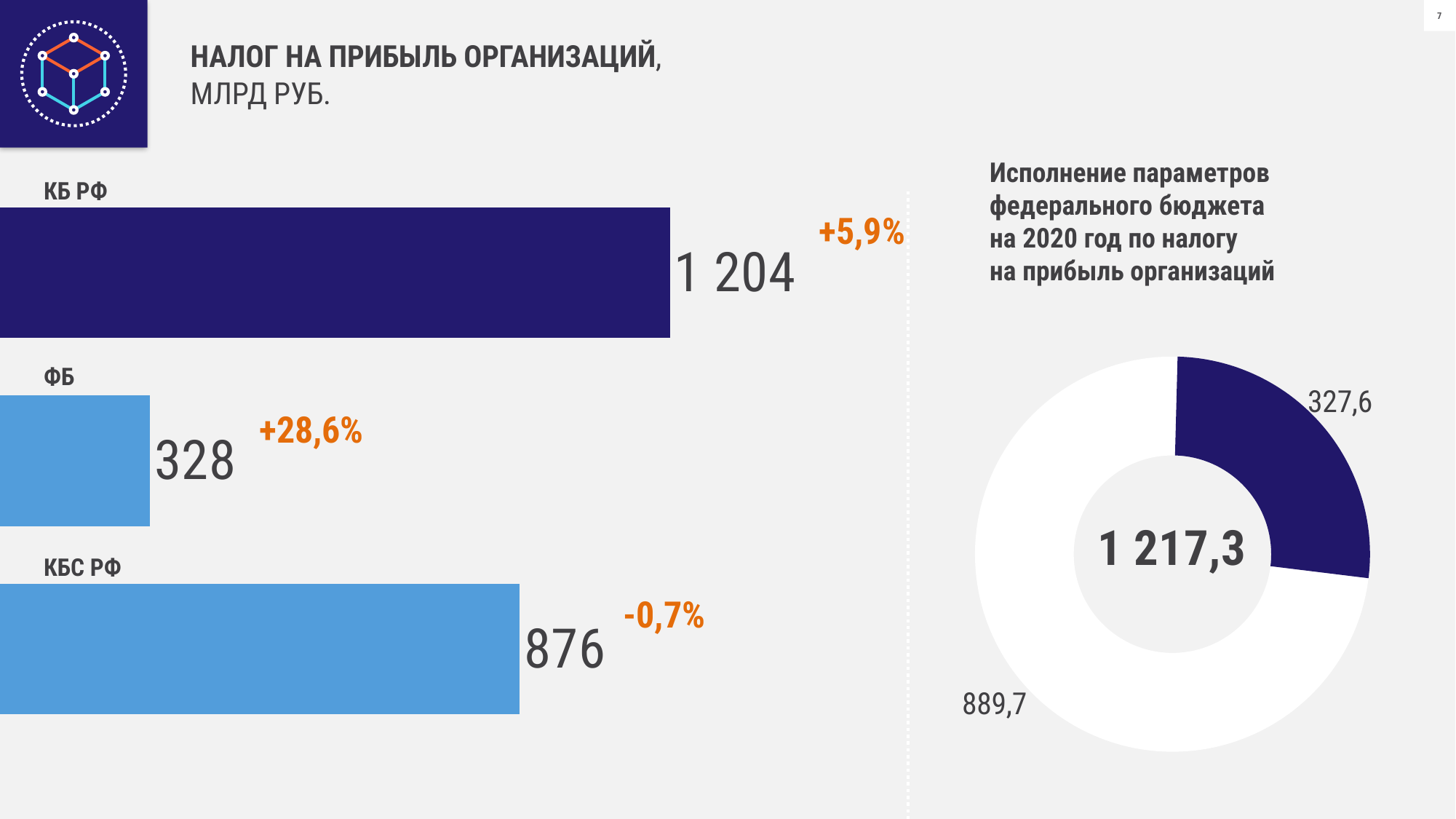

НАЛОГ НА ПРИБЫЛЬ ОРГАНИЗАЦИЙ,
МЛРД РУБ.

### Chart

| Category | Ряд 1 |
|---|---|
| Категория 1 | 882.097941 |
| Категория 2 | 254.758704 |
| Категория 3 | 1136.856645 |
Исполнение параметров федерального бюджета
на 2020 год по налогу
на прибыль организаций
КБ РФ
+5,9%

### Chart

| Category | Продажи |
|---|---|
ФБ
+28,6%
КБС РФ
-0,7%